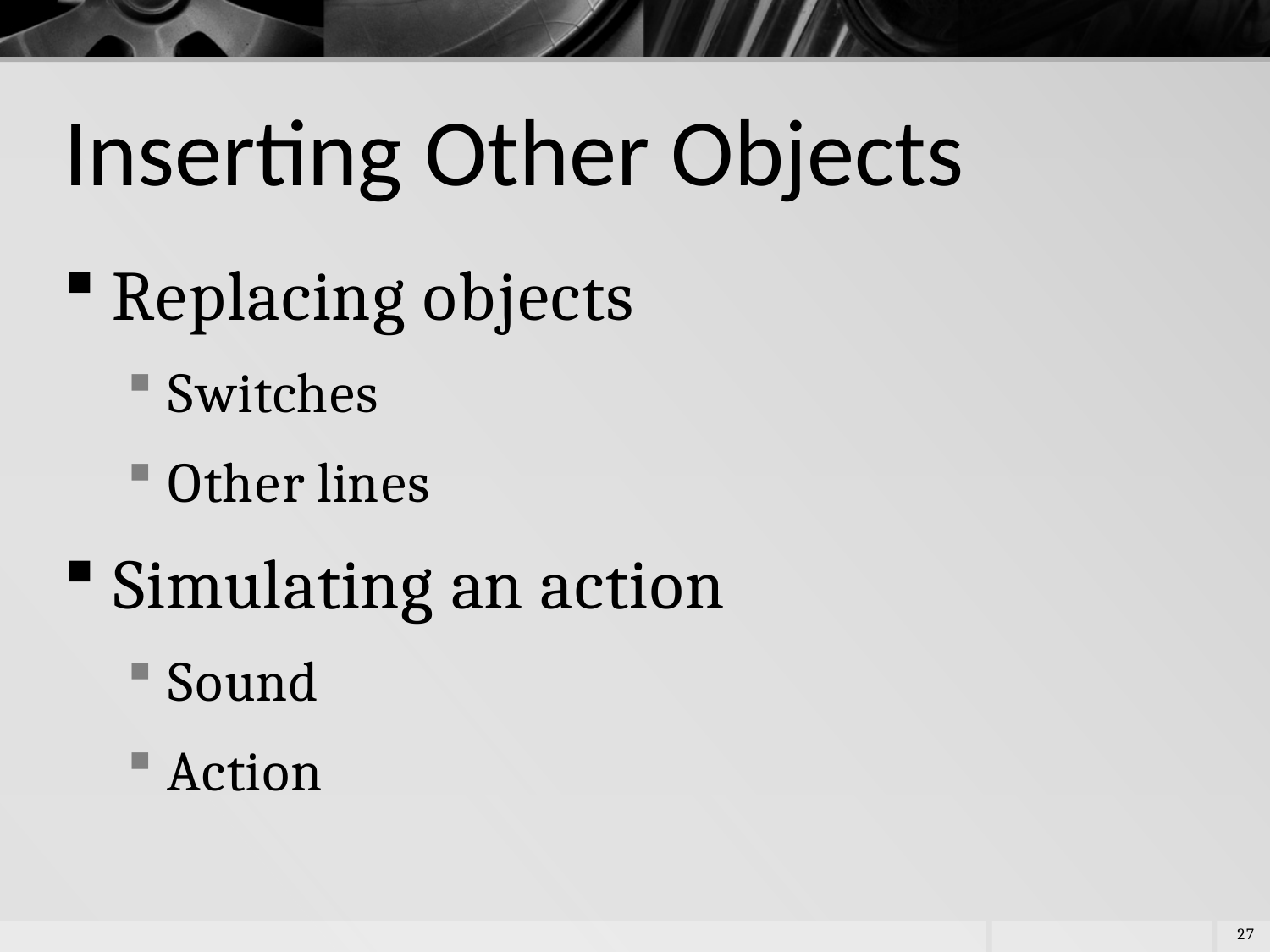

# Inserting Other Objects
Replacing objects
Switches
Other lines
Simulating an action
Sound
Action

27